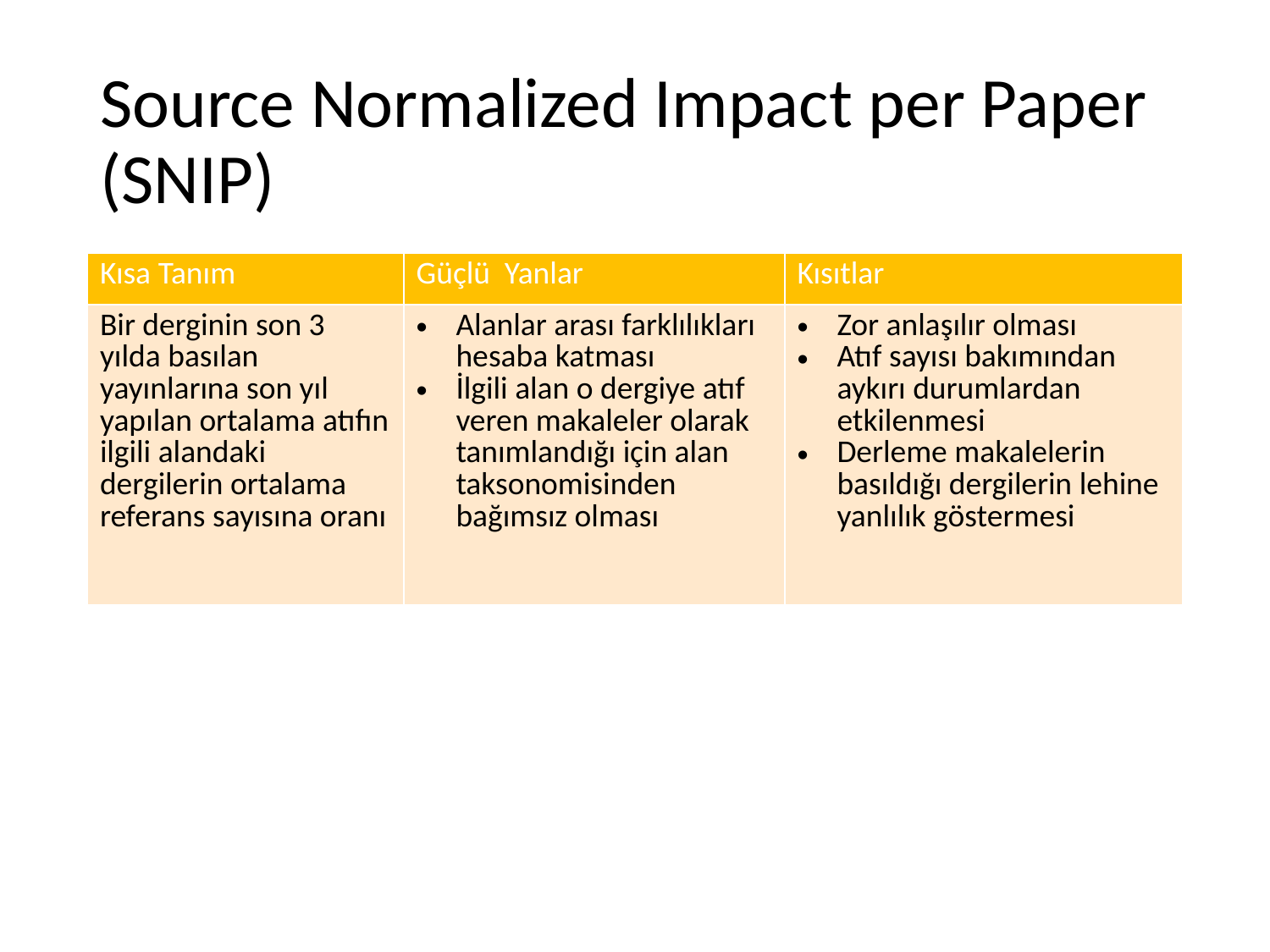

# Source Normalized Impact per Paper (SNIP)
| Kısa Tanım | Güçlü Yanlar | Kısıtlar |
| --- | --- | --- |
| Bir derginin son 3 yılda basılan yayınlarına son yıl yapılan ortalama atıfın ilgili alandaki dergilerin ortalama referans sayısına oranı | Alanlar arası farklılıkları hesaba katması İlgili alan o dergiye atıf veren makaleler olarak tanımlandığı için alan taksonomisinden bağımsız olması | Zor anlaşılır olması Atıf sayısı bakımından aykırı durumlardan etkilenmesi Derleme makalelerin basıldığı dergilerin lehine yanlılık göstermesi |